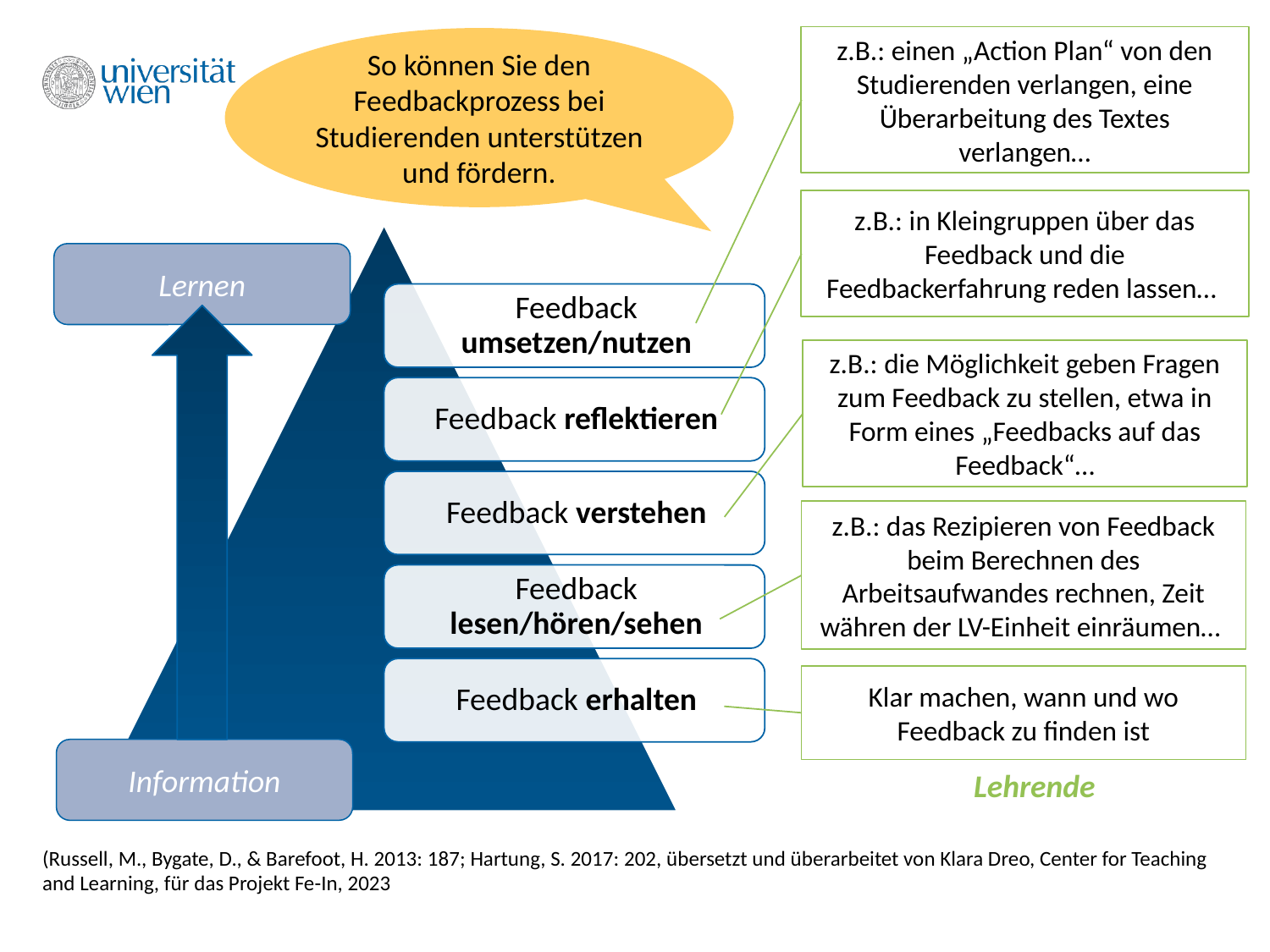

z.B.: einen „Action Plan“ von den Studierenden verlangen, eine Überarbeitung des Textes verlangen…
So können Sie den Feedbackprozess bei Studierenden unterstützen und fördern.
z.B.: in Kleingruppen über das Feedback und die Feedbackerfahrung reden lassen…
Feedback umsetzen/nutzen
Feedback reflektieren
Feedback verstehen
Feedback lesen/hören/sehen
Feedback erhalten
Lernen

Information
z.B.: die Möglichkeit geben Fragen zum Feedback zu stellen, etwa in Form eines „Feedbacks auf das Feedback“…
z.B.: das Rezipieren von Feedback beim Berechnen des Arbeitsaufwandes rechnen, Zeit währen der LV-Einheit einräumen…
Klar machen, wann und wo Feedback zu finden ist
Lehrende
(Russell, M., Bygate, D., & Barefoot, H. 2013: 187; Hartung, S. 2017: 202, übersetzt und überarbeitet von Klara Dreo, Center for Teaching and Learning, für das Projekt Fe-In, 2023